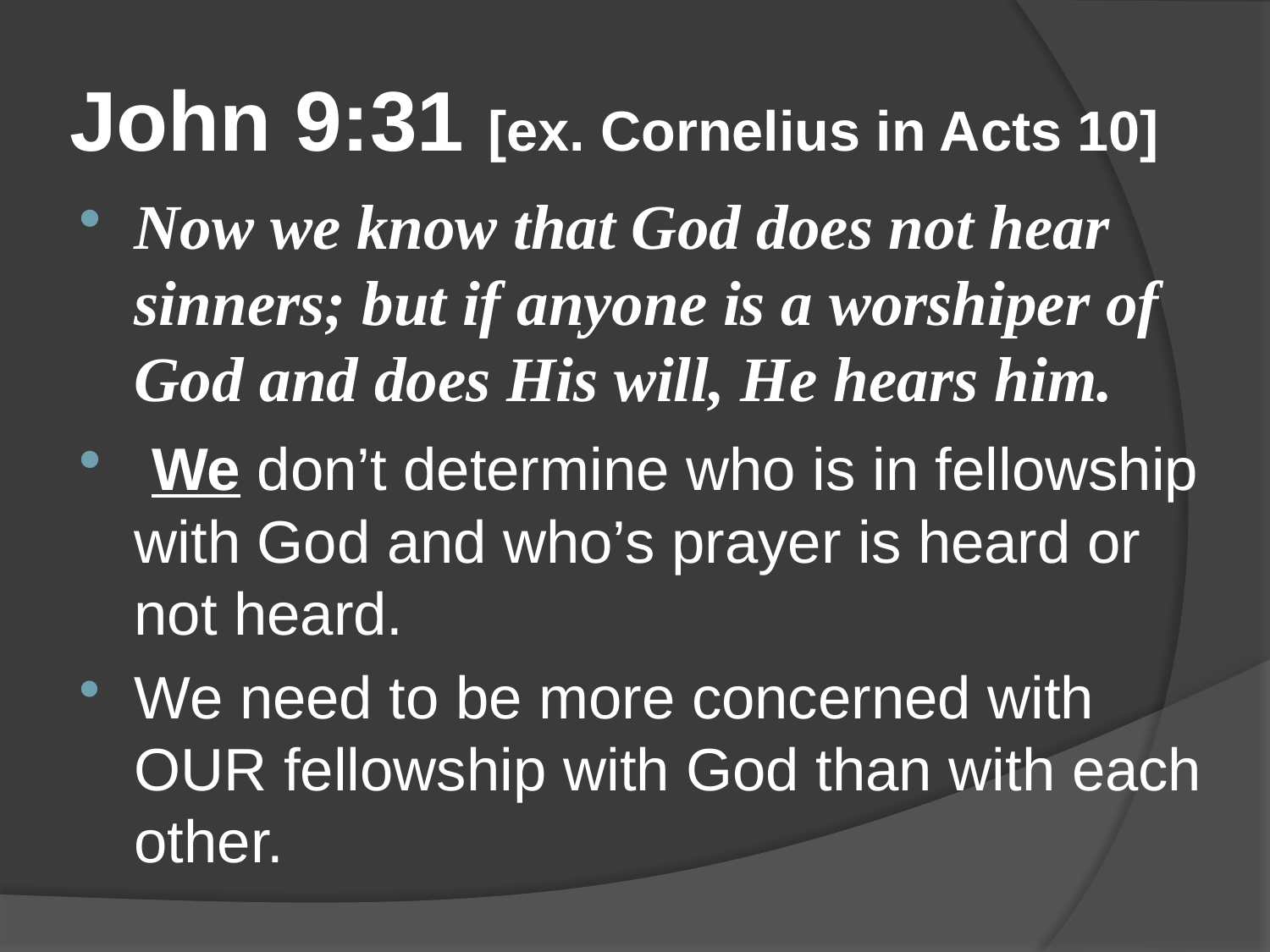

# John 9:31 [ex. Cornelius in Acts 10]
Now we know that God does not hear sinners; but if anyone is a worshiper of God and does His will, He hears him.
 We don’t determine who is in fellowship with God and who’s prayer is heard or not heard.
We need to be more concerned with OUR fellowship with God than with each other.